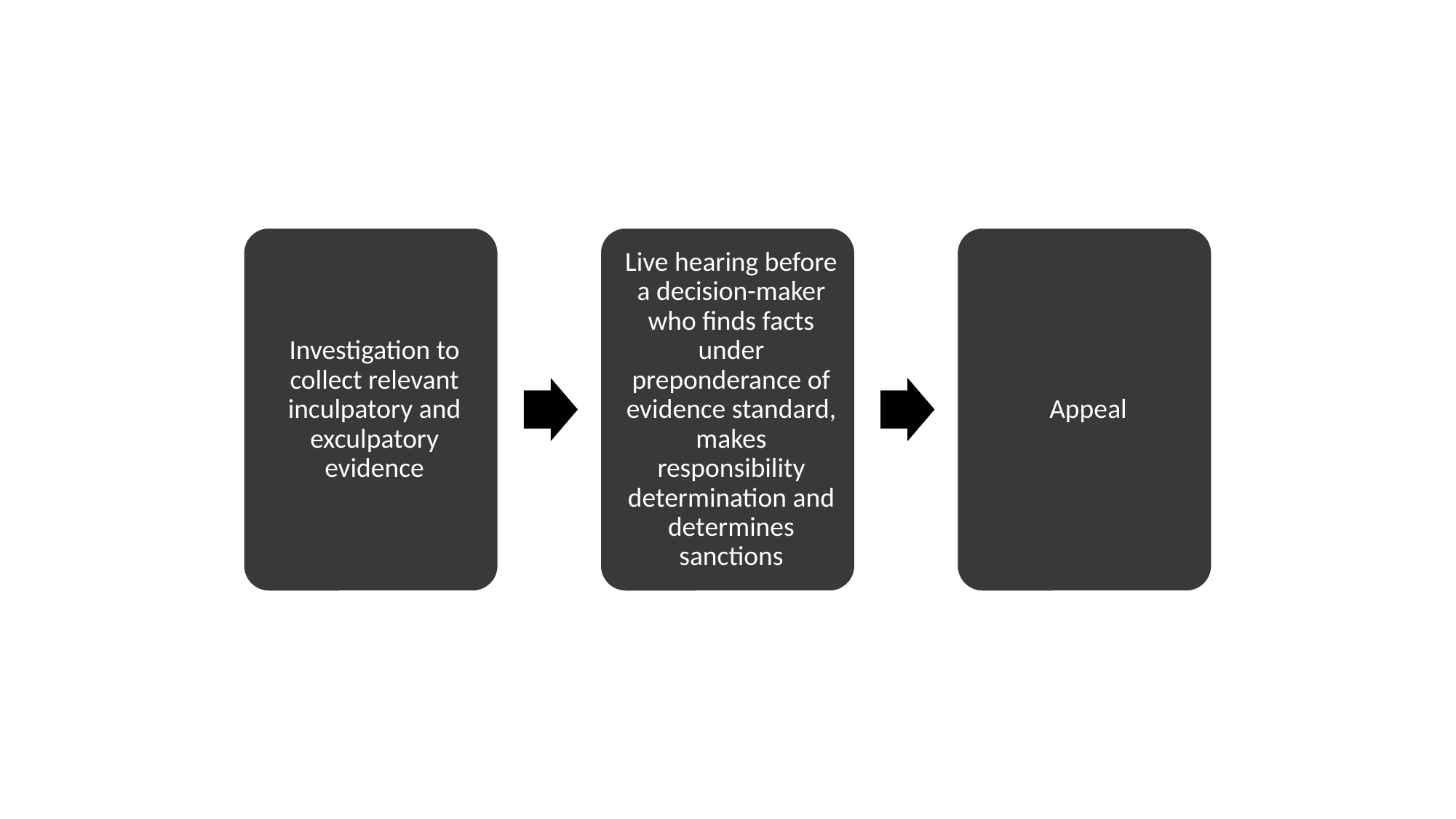

Investigation to collect relevant inculpatory and exculpatory evidence

Live hearing before a decision-maker who finds facts under preponderance of evidence standard, makes responsibility determination and determines sanctions

Appeal